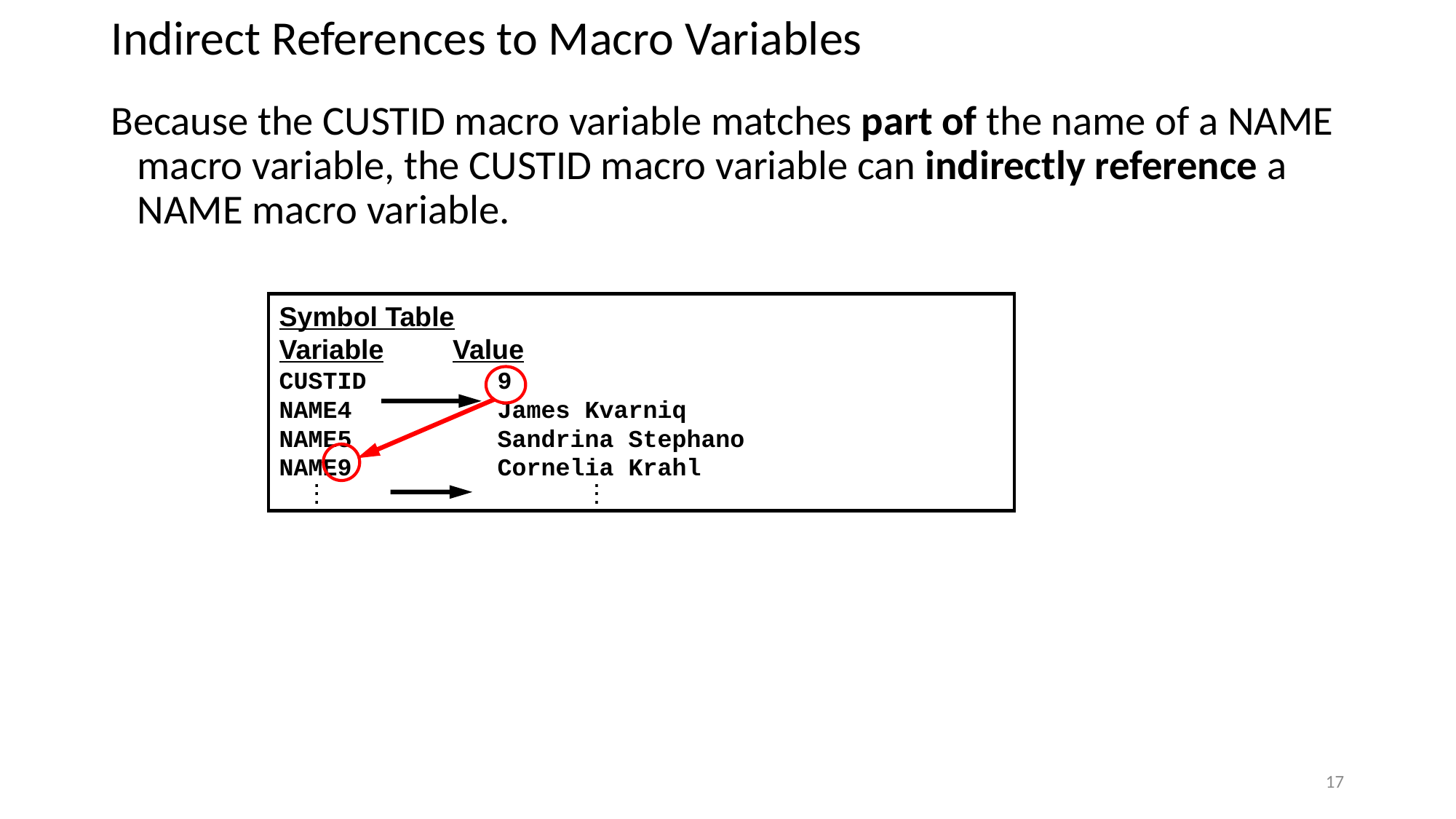

# Indirect References to Macro Variables
Because the CUSTID macro variable matches part of the name of a NAME macro variable, the CUSTID macro variable can indirectly reference a NAME macro variable.
Symbol Table
Variable         Value
CUSTID    	9
NAME4     	James Kvarniq
NAME5     	Sandrina Stephano
NAME9     	Cornelia Krahl
 	.		.
	.		.
	.		.

17